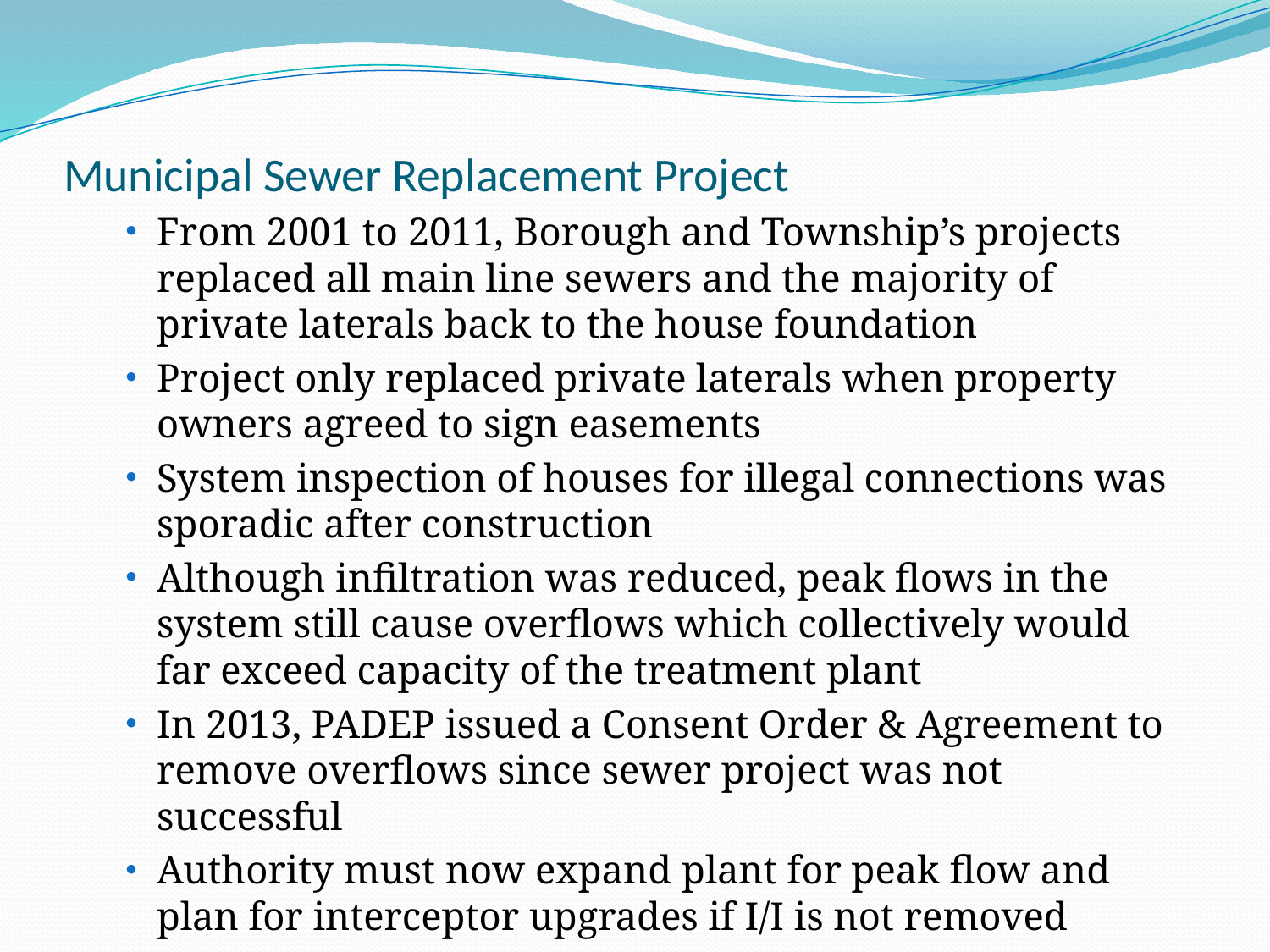

# Municipal Sewer Replacement Project
From 2001 to 2011, Borough and Township’s projects replaced all main line sewers and the majority of private laterals back to the house foundation
Project only replaced private laterals when property owners agreed to sign easements
System inspection of houses for illegal connections was sporadic after construction
Although infiltration was reduced, peak flows in the system still cause overflows which collectively would far exceed capacity of the treatment plant
In 2013, PADEP issued a Consent Order & Agreement to remove overflows since sewer project was not successful
Authority must now expand plant for peak flow and plan for interceptor upgrades if I/I is not removed